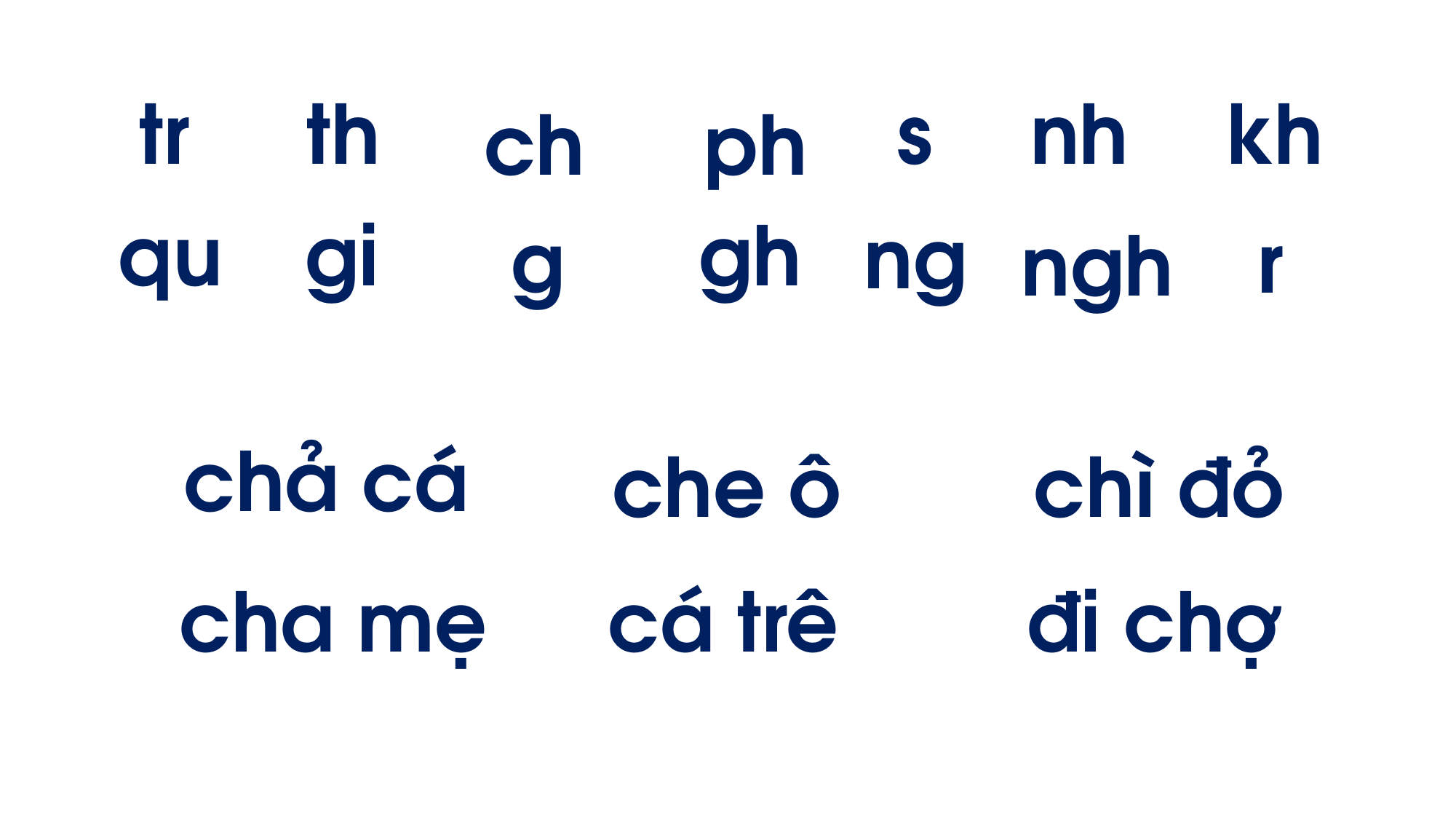

tr
th
 s
 nh
 kh
ch
ph
 qu
 gi
  gh
 ng
 g
 r
 ngh
 chả cá
 che ô
 chì đỏ
 cha mẹ
 cá trê
 đi chợ